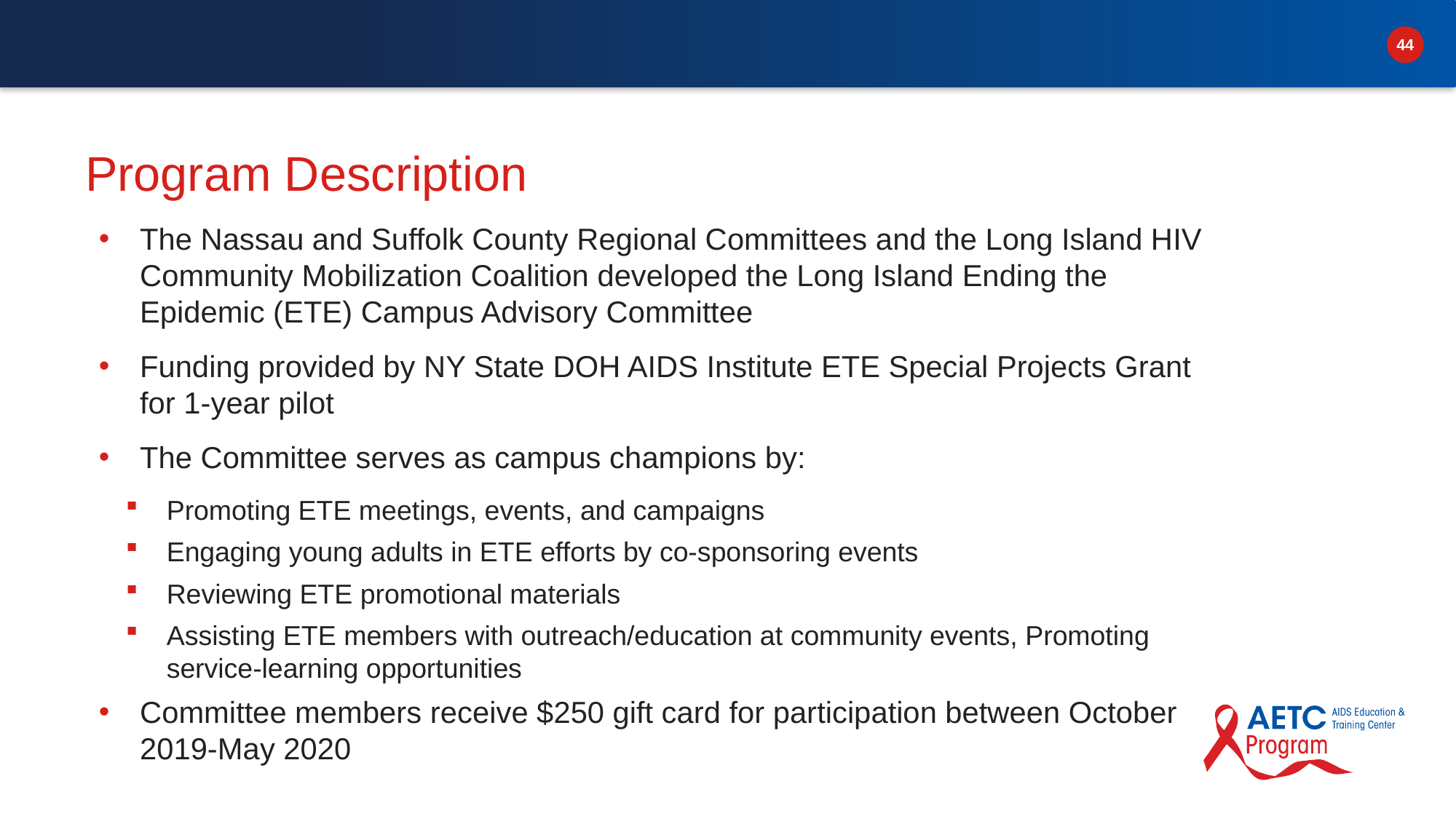

# Program Description
The Nassau and Suffolk County Regional Committees and the Long Island HIV Community Mobilization Coalition developed the Long Island Ending the Epidemic (ETE) Campus Advisory Committee
Funding provided by NY State DOH AIDS Institute ETE Special Projects Grant for 1-year pilot
The Committee serves as campus champions by:
Promoting ETE meetings, events, and campaigns
Engaging young adults in ETE efforts by co-sponsoring events
Reviewing ETE promotional materials
Assisting ETE members with outreach/education at community events, Promoting service-learning opportunities
Committee members receive $250 gift card for participation between October 2019-May 2020